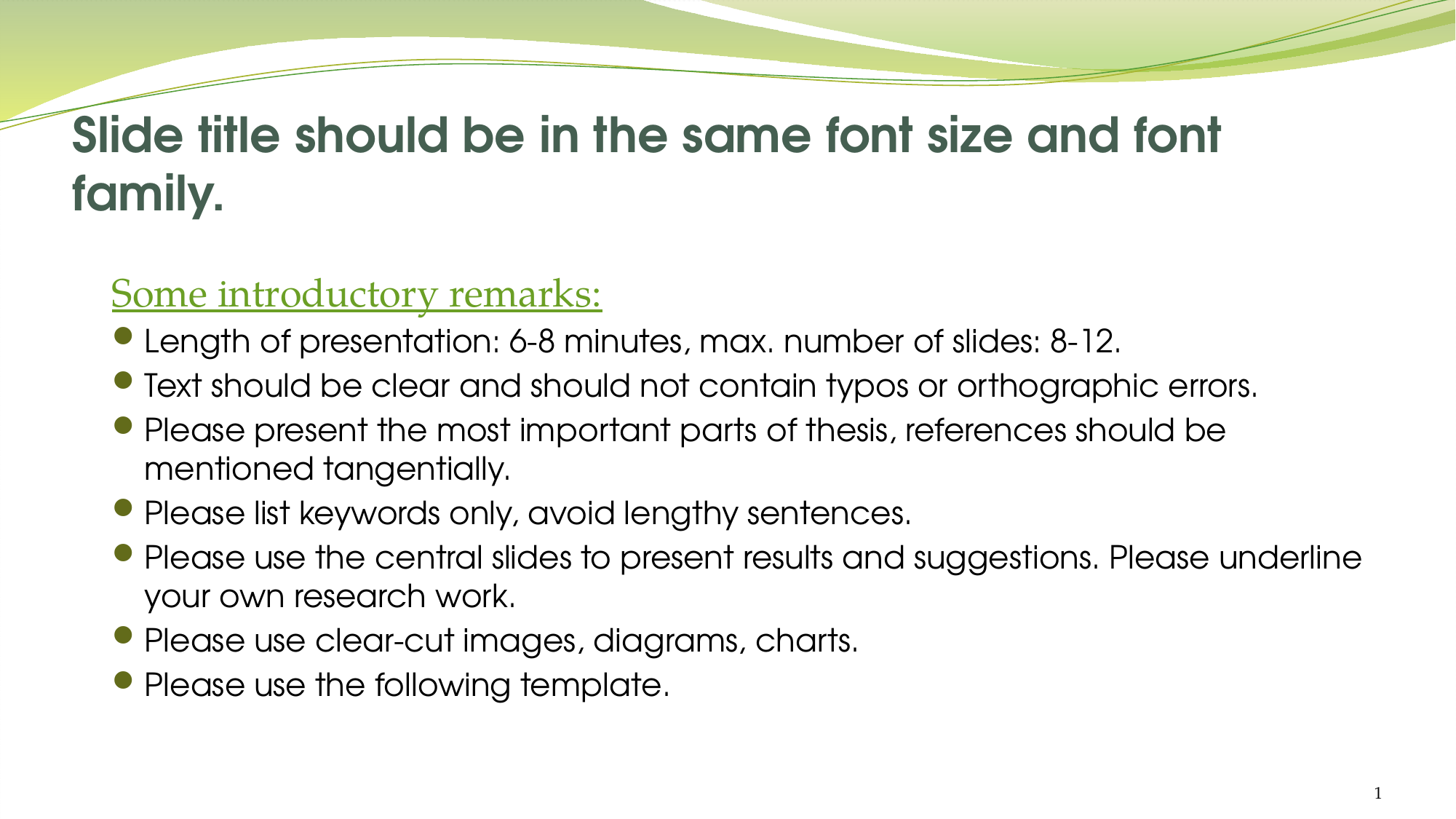

# Slide title should be in the same font size and font family.
Some introductory remarks:
Length of presentation: 6-8 minutes, max. number of slides: 8-12.
Text should be clear and should not contain typos or orthographic errors.
Please present the most important parts of thesis, references should be mentioned tangentially.
Please list keywords only, avoid lengthy sentences.
Please use the central slides to present results and suggestions. Please underline your own research work.
Please use clear-cut images, diagrams, charts.
Please use the following template.

1